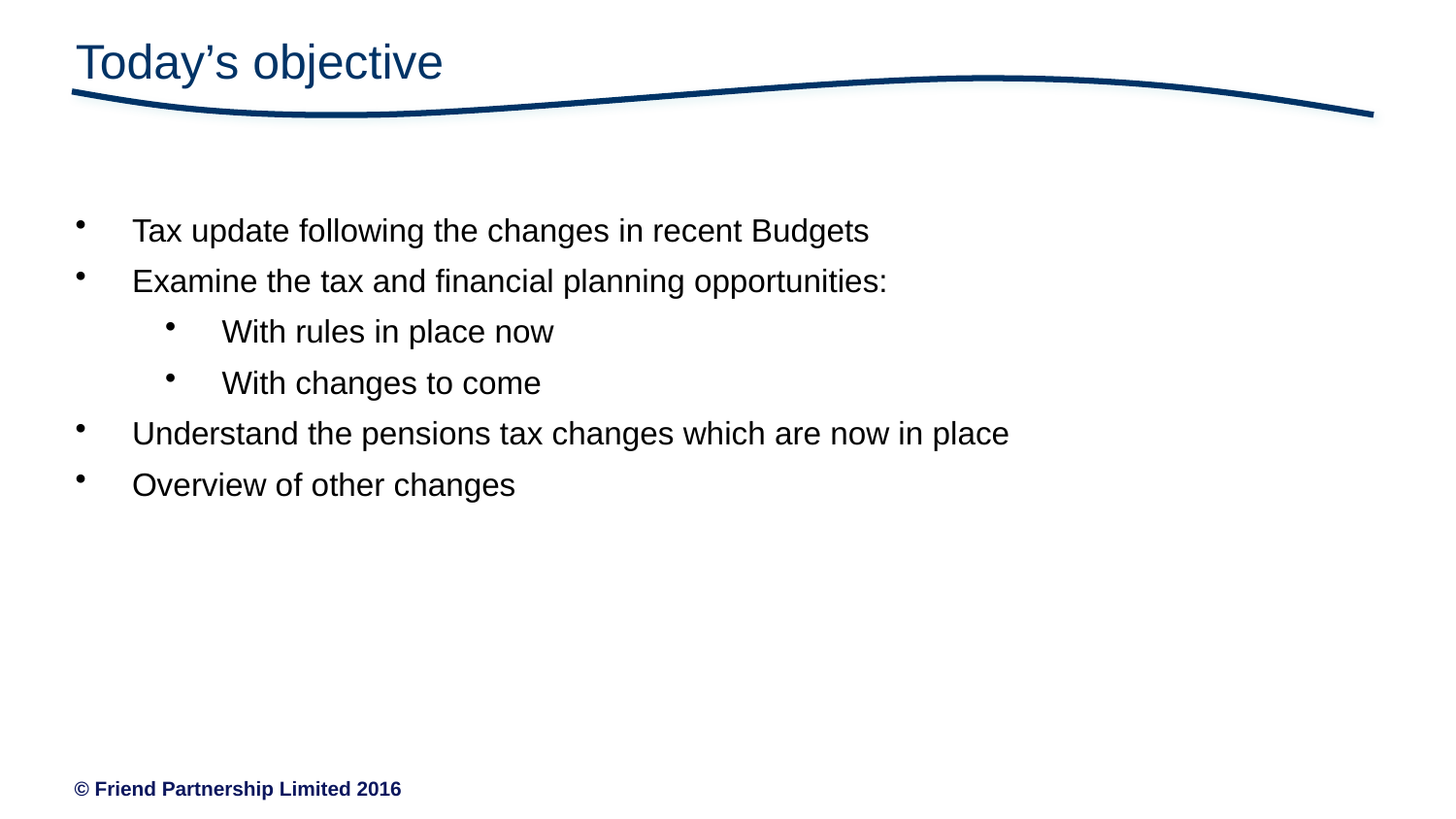

# Today’s objective

Tax update following the changes in recent Budgets
Examine the tax and financial planning opportunities:
With rules in place now
With changes to come
Understand the pensions tax changes which are now in place
Overview of other changes